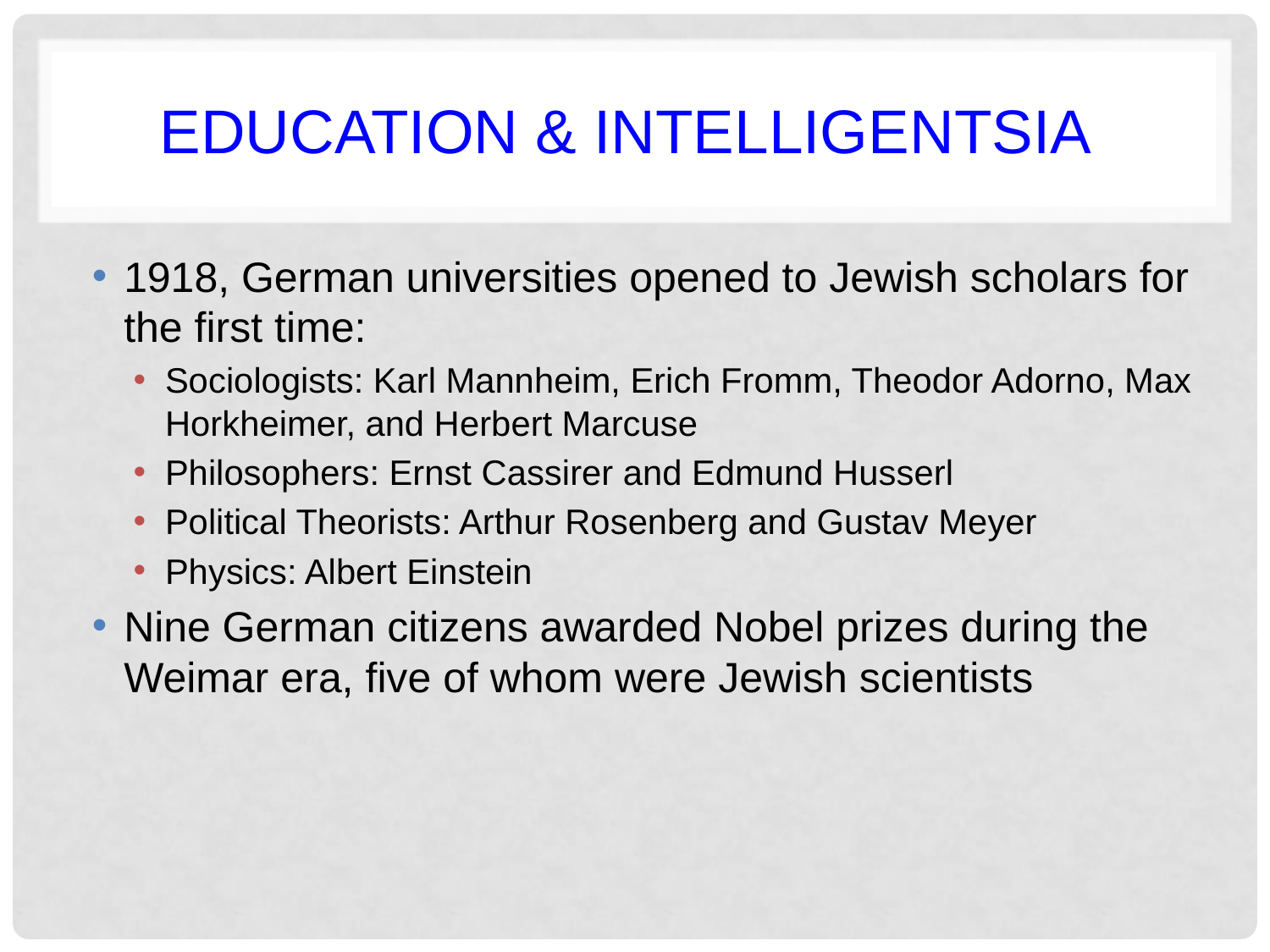

# Education & intelligentsia
1918, German universities opened to Jewish scholars for the first time:
Sociologists: Karl Mannheim, Erich Fromm, Theodor Adorno, Max Horkheimer, and Herbert Marcuse
Philosophers: Ernst Cassirer and Edmund Husserl
Political Theorists: Arthur Rosenberg and Gustav Meyer
Physics: Albert Einstein
Nine German citizens awarded Nobel prizes during the Weimar era, five of whom were Jewish scientists